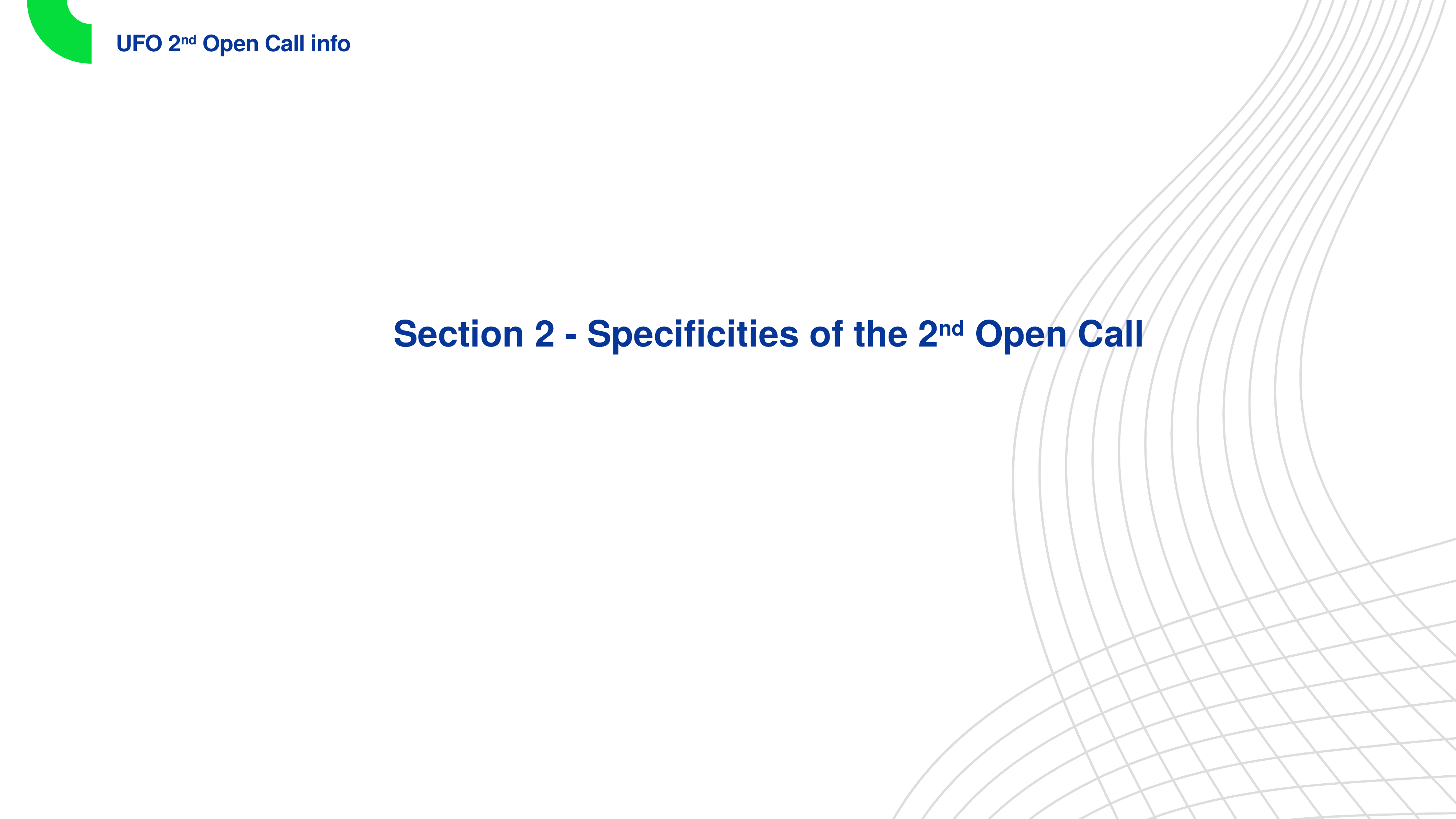

UFO 2nd Open Call info
Section 2 - Specificities of the 2nd Open Call